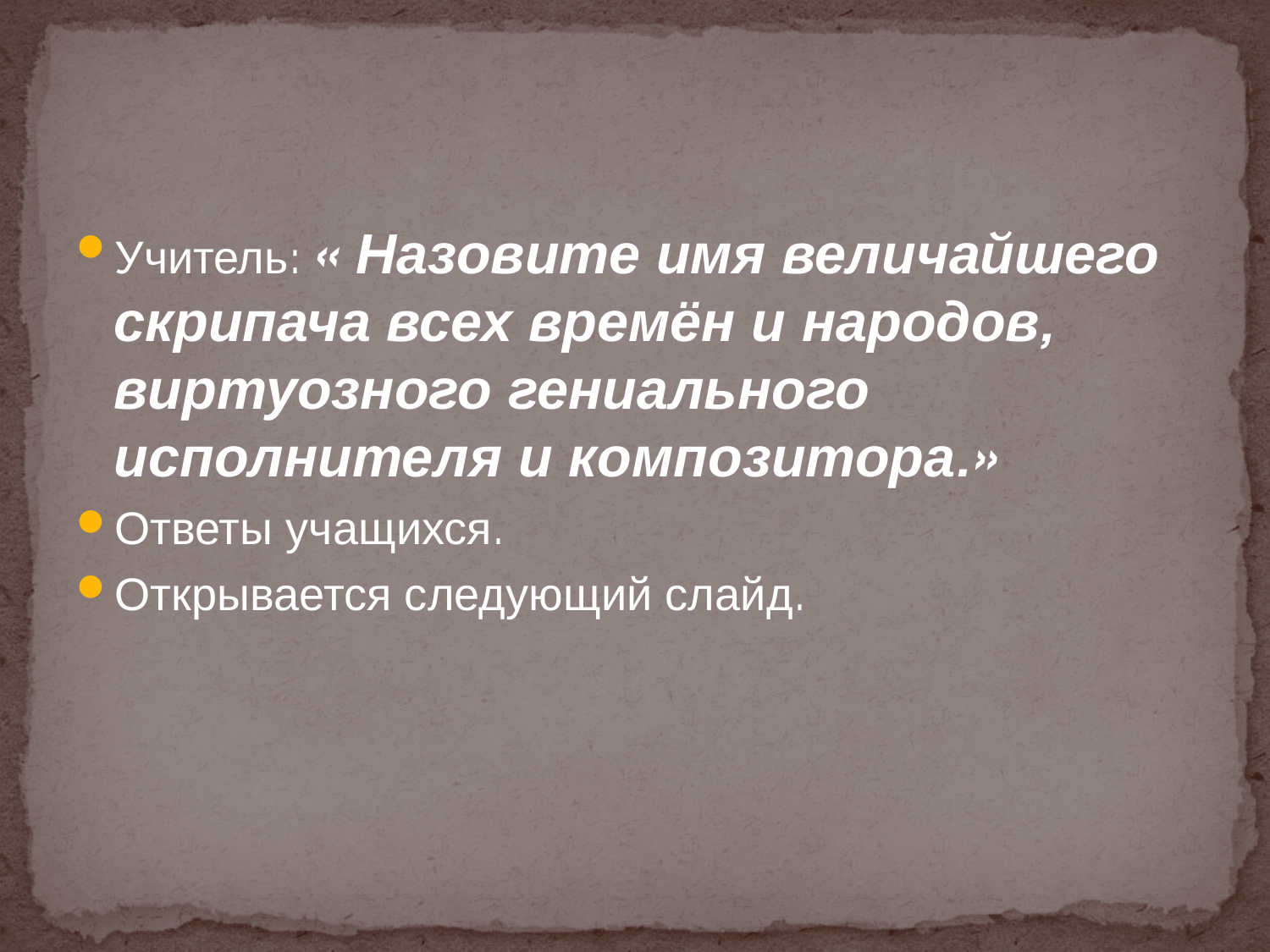

#
Учитель: « Назовите имя величайшего скрипача всех времён и народов, виртуозного гениального исполнителя и композитора.»
Ответы учащихся.
Открывается следующий слайд.